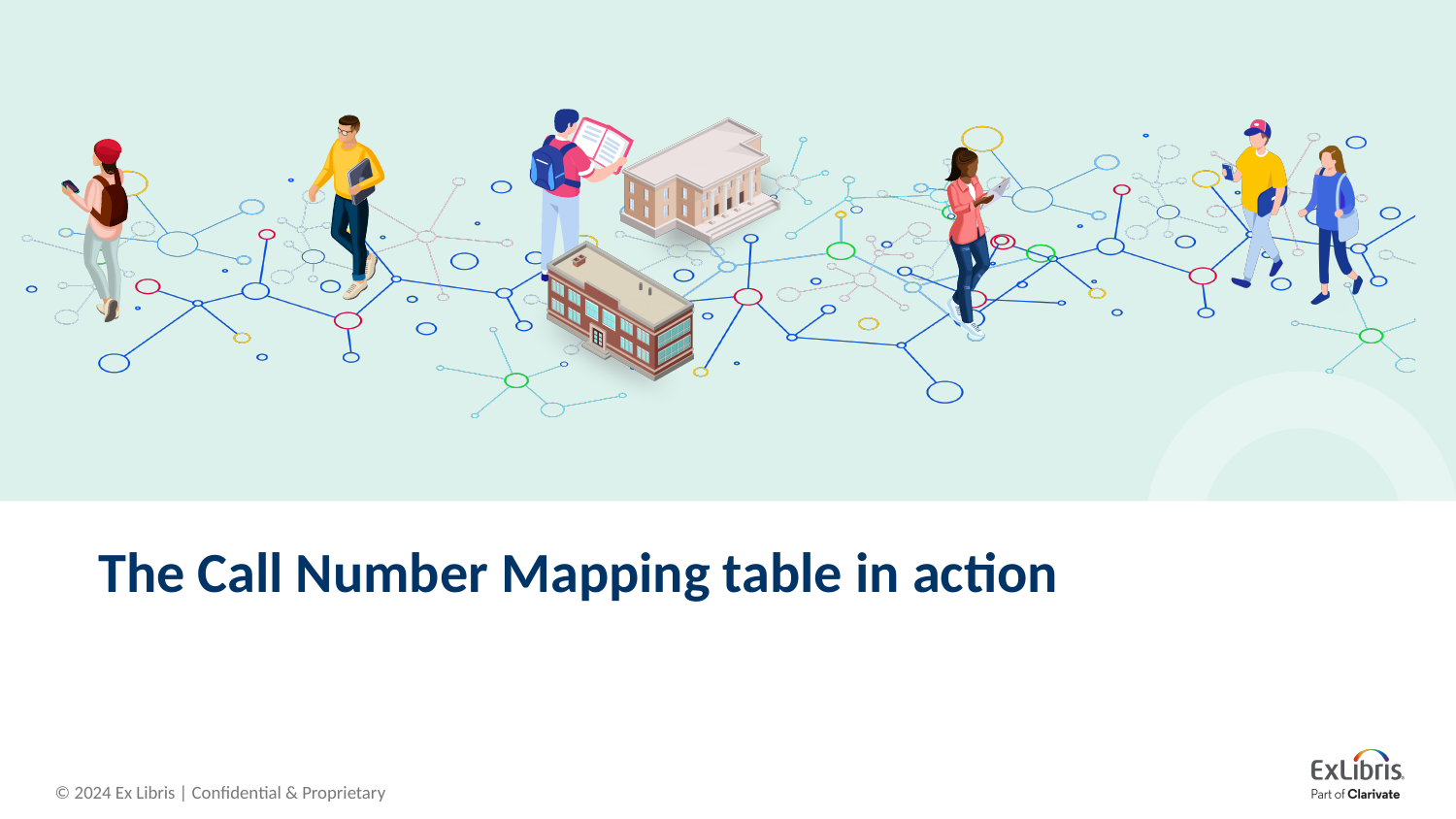

# The Call Number Mapping table in action